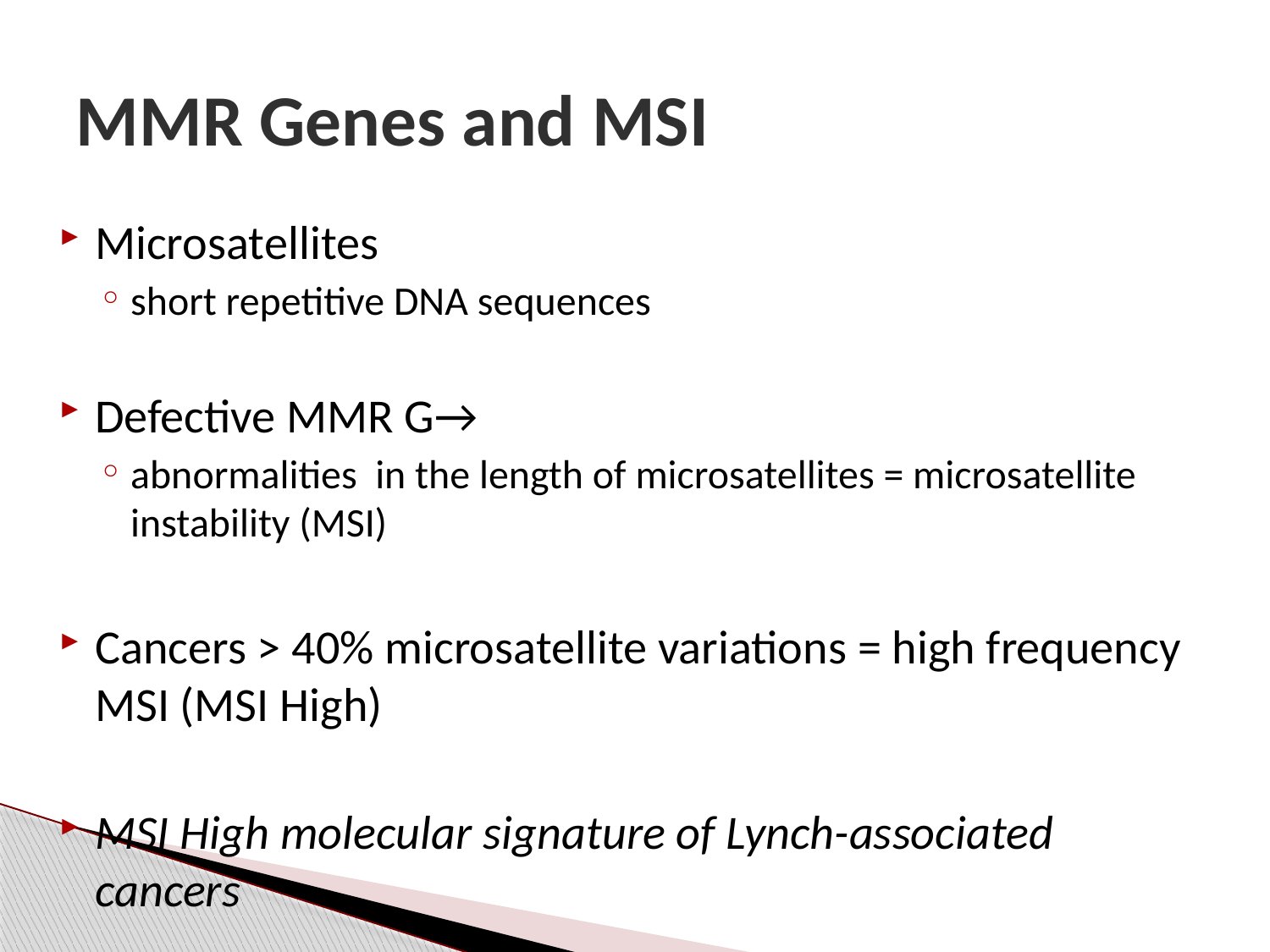

# MMR Genes and MSI
Microsatellites
short repetitive DNA sequences

Defective MMR G→
abnormalities  in the length of microsatellites = microsatellite instability (MSI)

Cancers > 40% microsatellite variations = high frequency MSI (MSI High)

MSI High molecular signature of Lynch-associated cancers